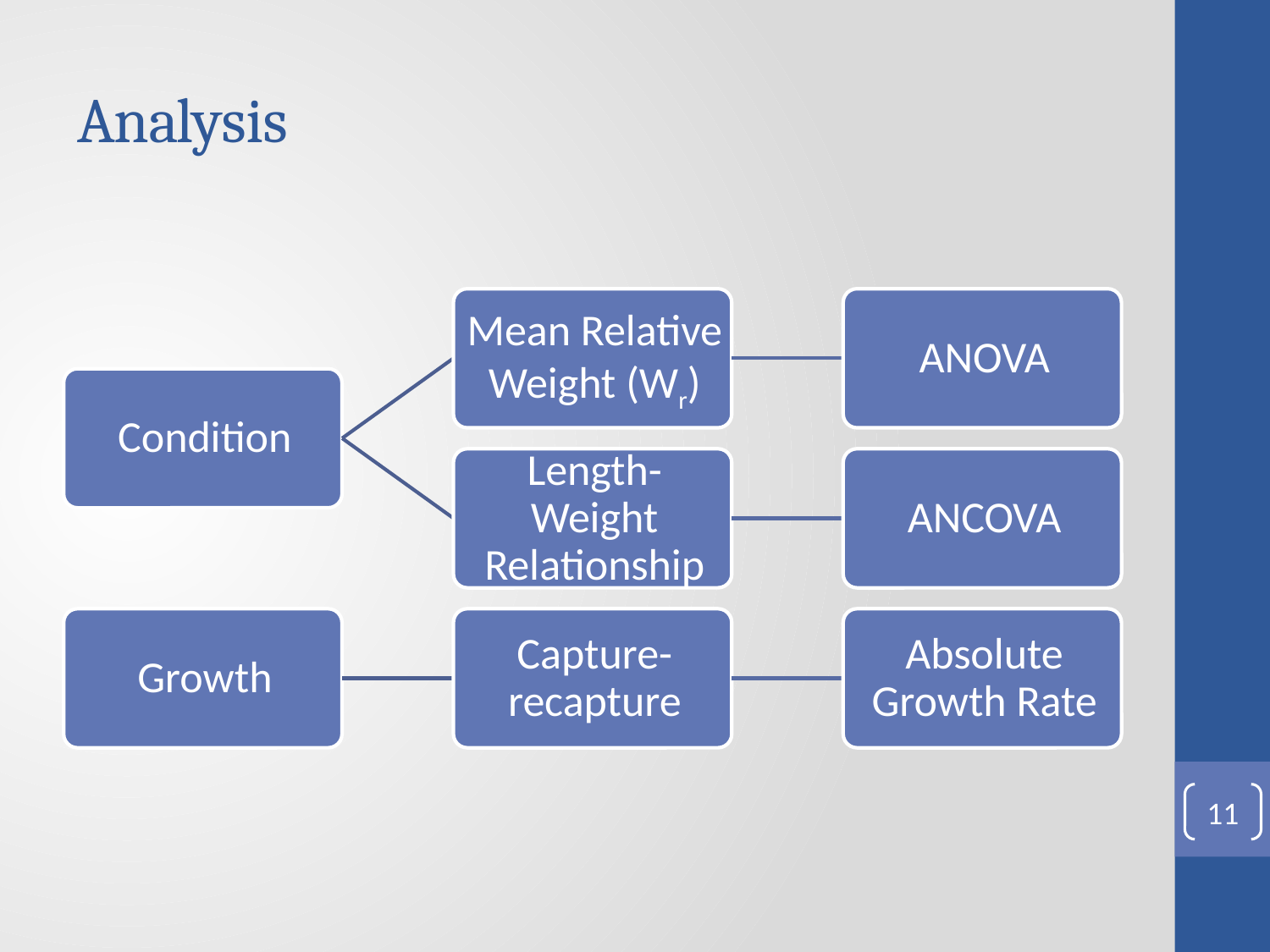

# Analysis
Condition

Mean Relative Weight (Wr)

ANOVA

Length-Weight Relationship

ANCOVA
Growth

Capture-recapture

Absolute Growth Rate
11